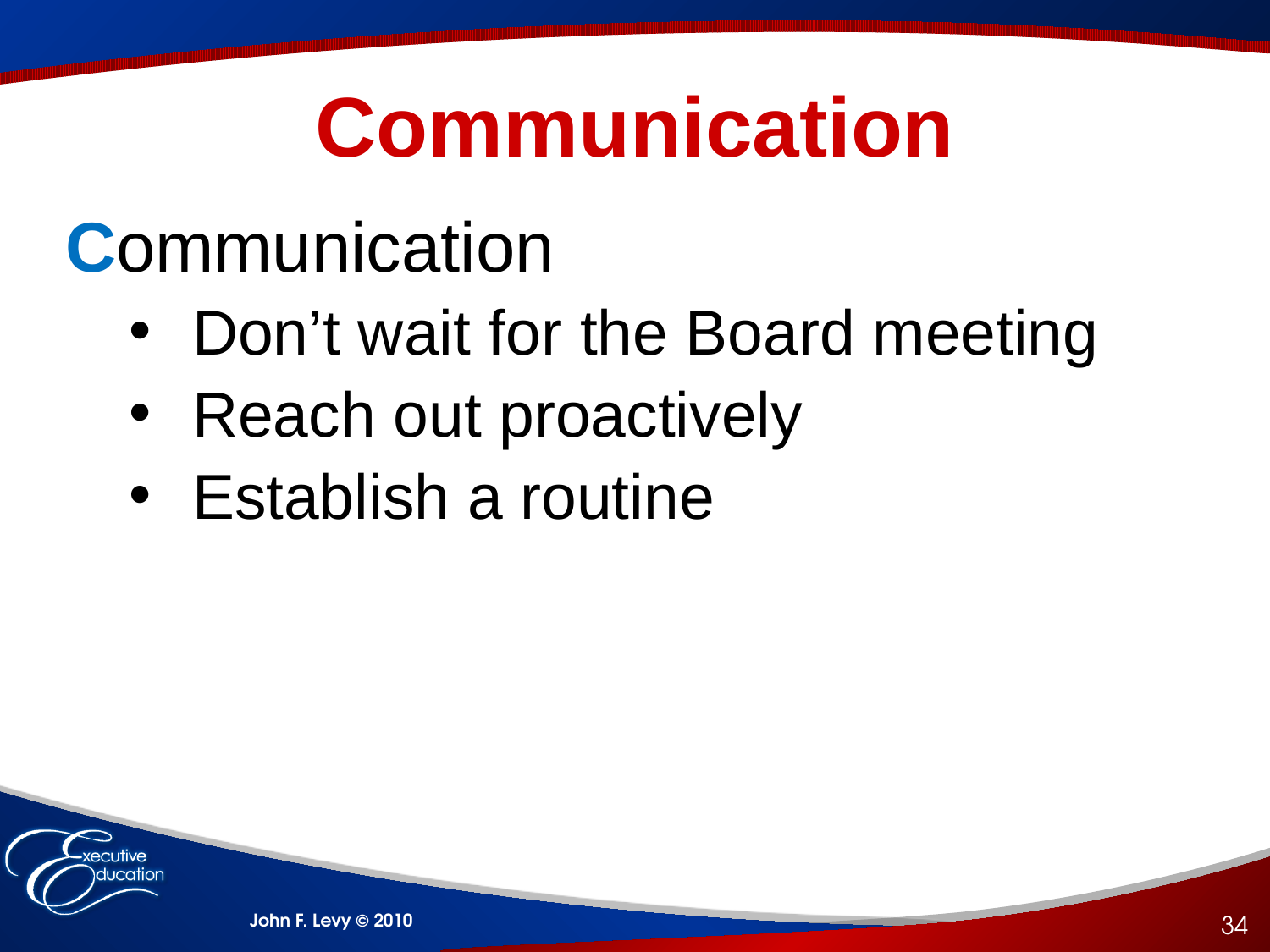

# Communication
Communication
Don’t wait for the Board meeting
Reach out proactively
Establish a routine

John F. Levy © 2010
34